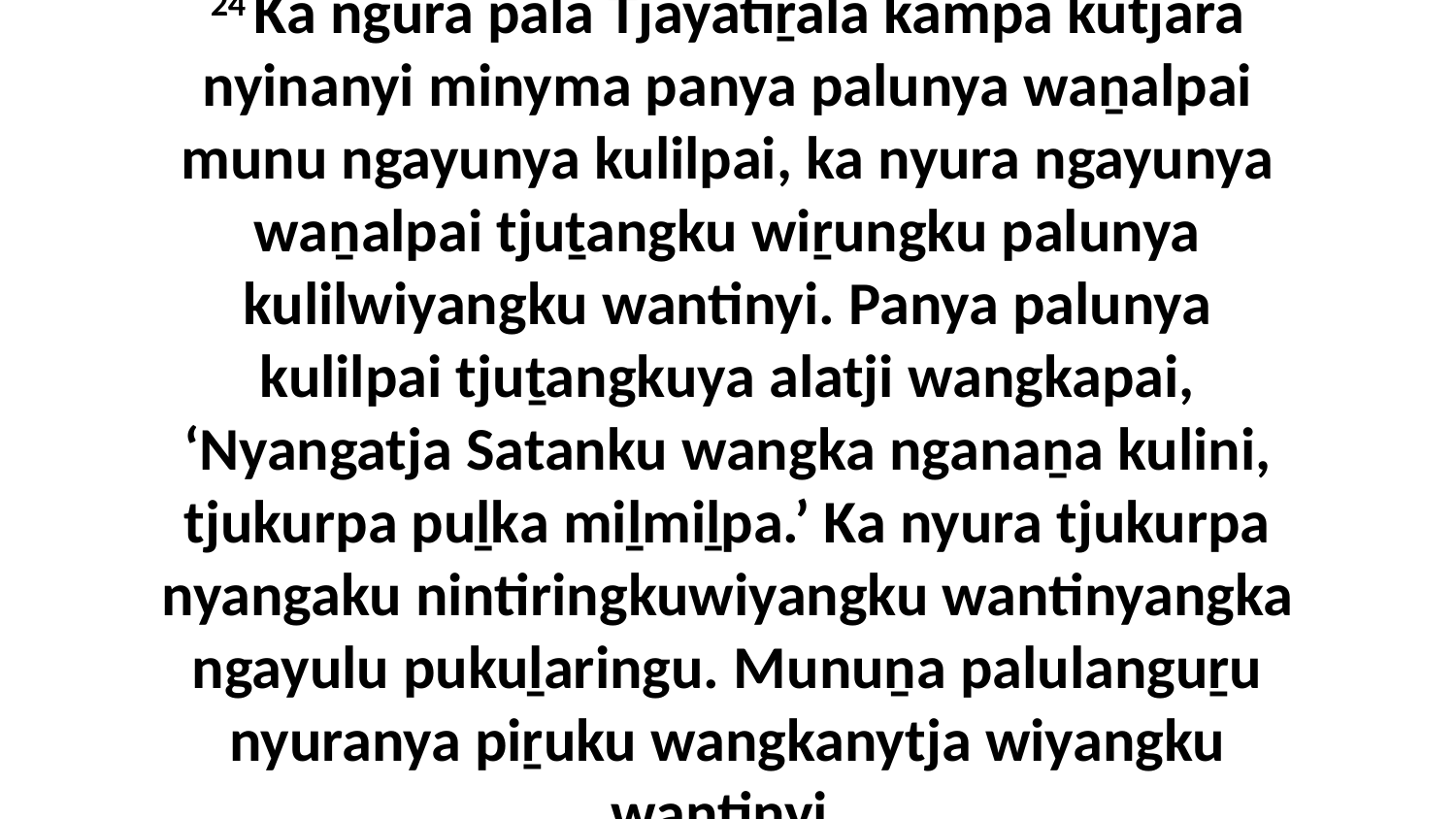

24 Ka ngura pala Tjayatiṟala kampa kutjara nyinanyi minyma panya palunya waṉalpai munu ngayunya kulilpai, ka nyura ngayunya waṉalpai tjuṯangku wiṟungku palunya kulilwiyangku wantinyi. Panya palunya kulilpai tjuṯangkuya alatji wangkapai, ‘Nyangatja Satanku wangka nganaṉa kulini, tjukurpa puḻka miḻmiḻpa.’ Ka nyura tjukurpa nyangaku nintiringkuwiyangku wantinyangka ngayulu pukuḻaringu. Munuṉa palulanguṟu nyuranya piṟuku wangkanytja wiyangku wantinyi.